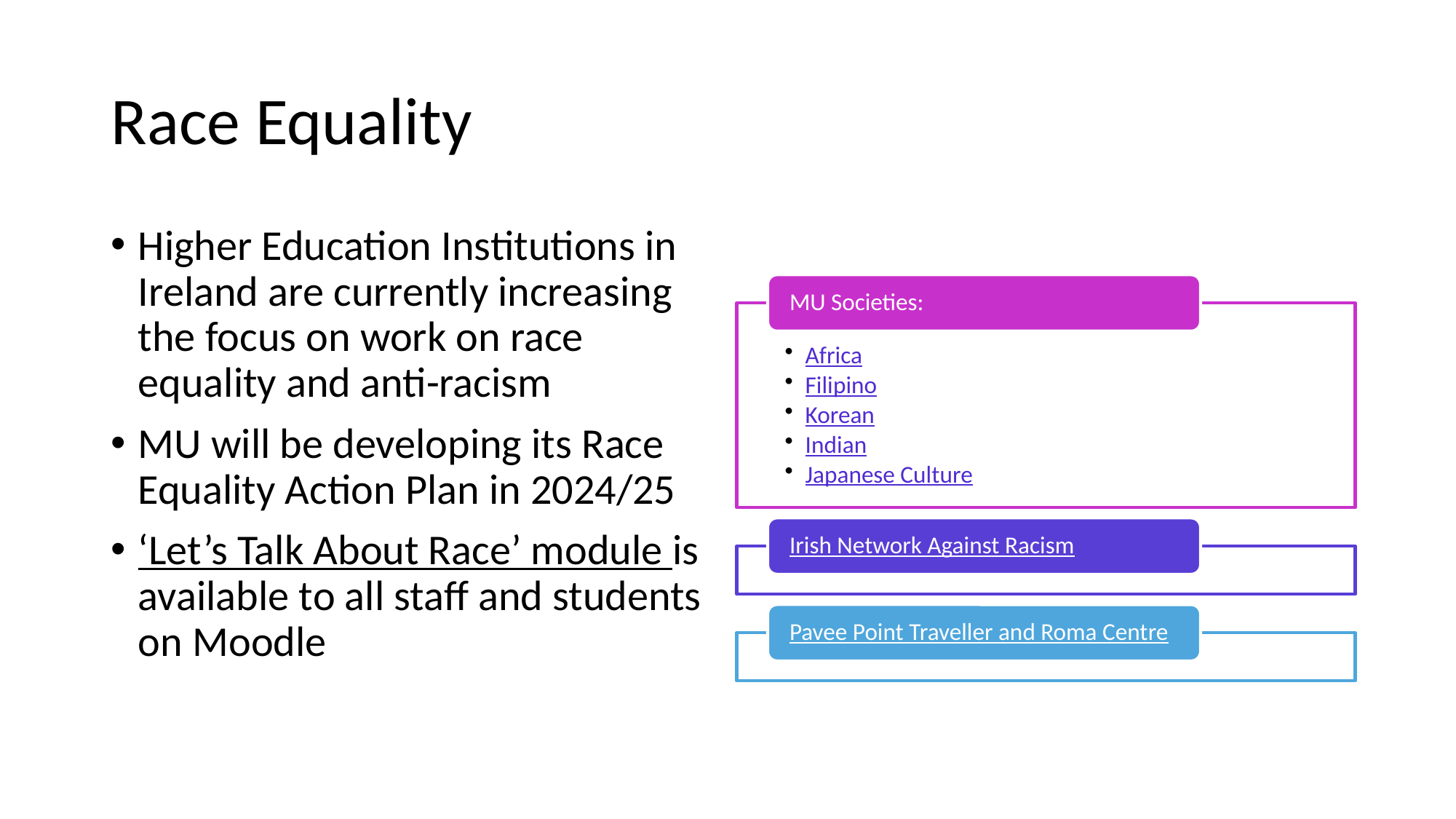

# Race Equality
Higher Education Institutions in Ireland are currently increasing the focus on work on race equality and anti-racism
MU will be developing its Race Equality Action Plan in 2024/25
‘Let’s Talk About Race’ module is available to all staff and students on Moodle
Africa
Filipino
Korean
Indian
Japanese Culture
MU Societies:
Irish Network Against Racism
Pavee Point Traveller and Roma Centre